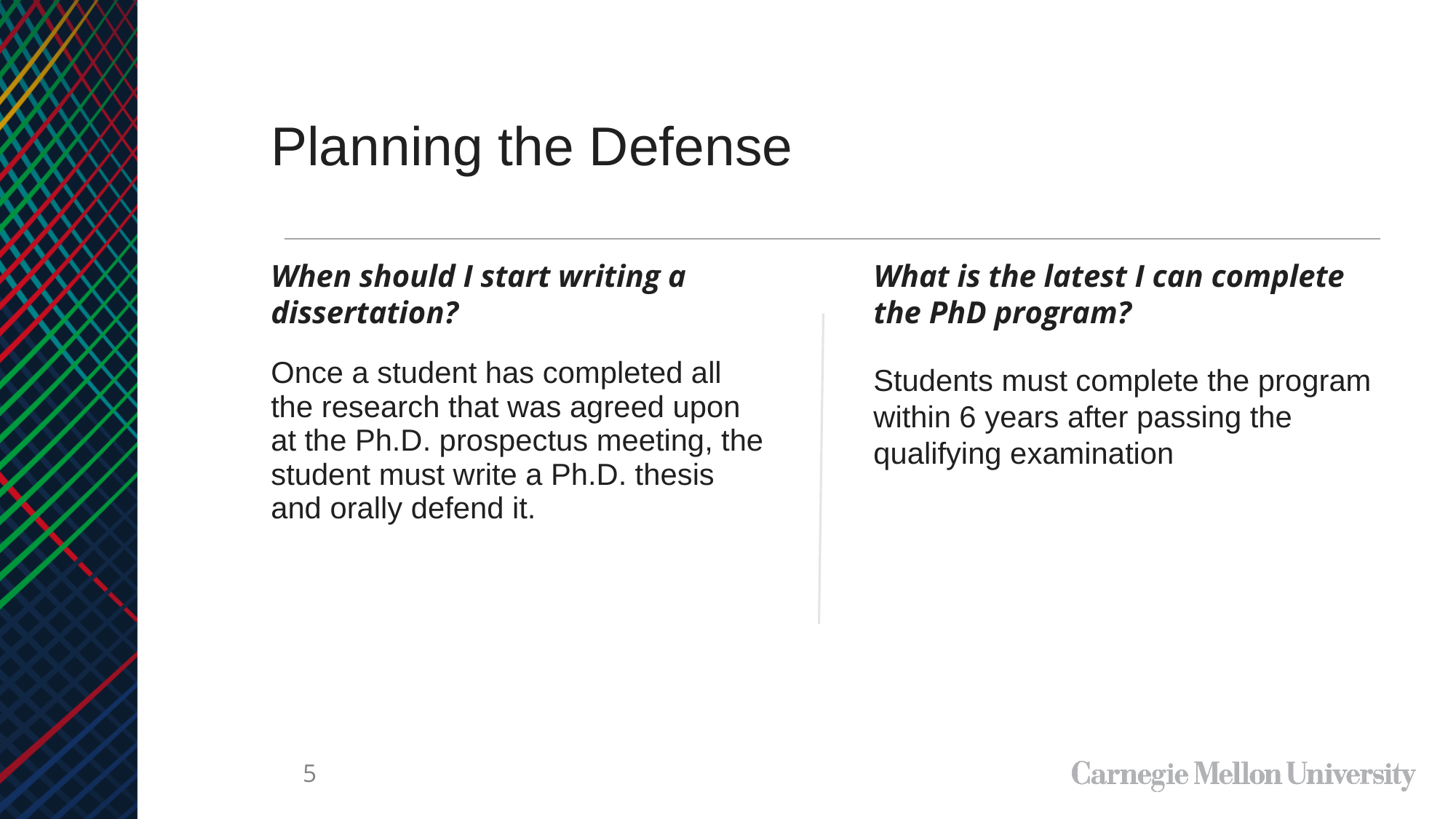

Planning the Defense
When should I start writing a dissertation?
What is the latest I can complete the PhD program?
Once a student has completed all the research that was agreed upon at the Ph.D. prospectus meeting, the student must write a Ph.D. thesis and orally defend it.

Students must complete the program within 6 years after passing the qualifying examination
5